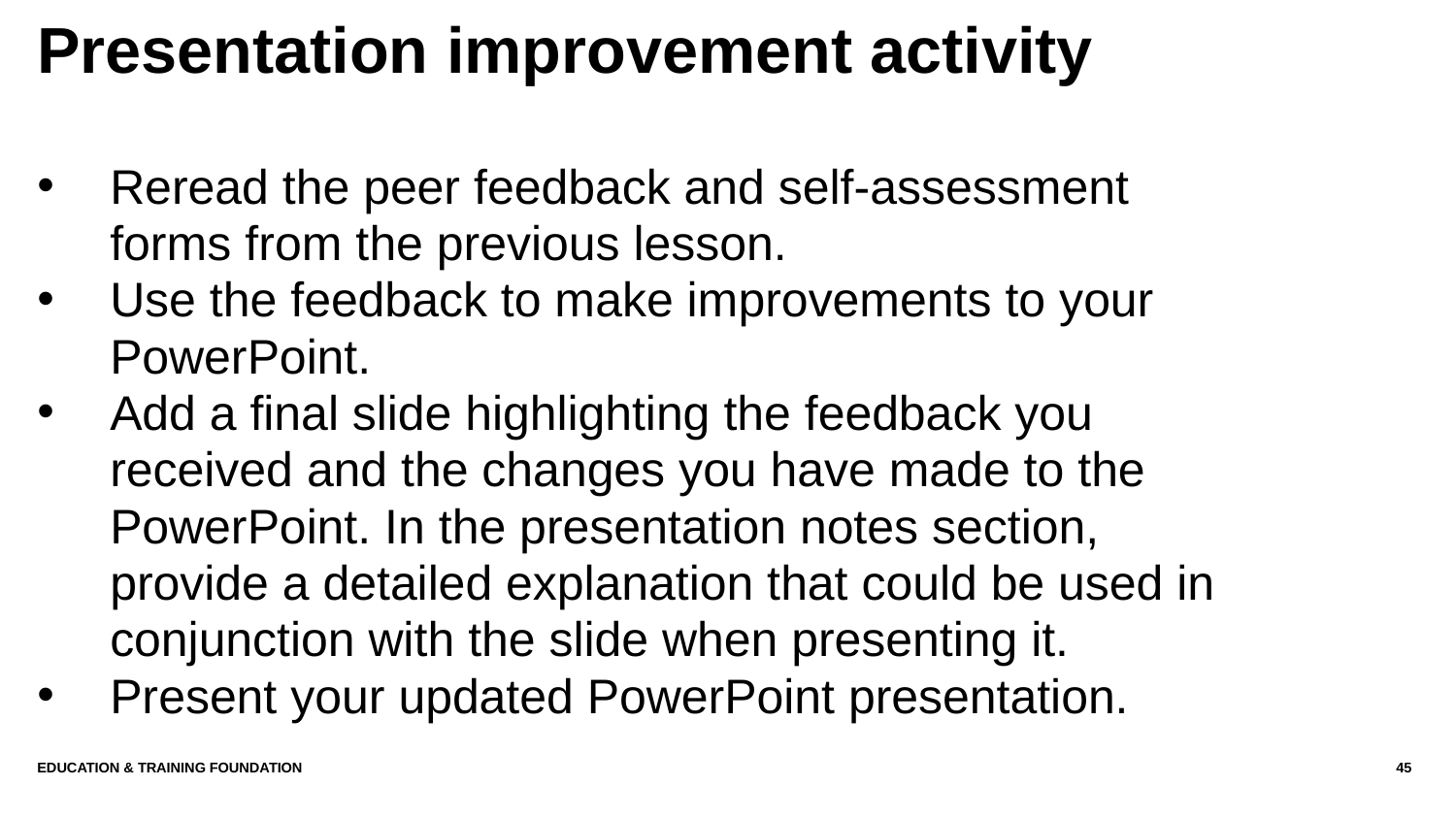

# Presentation improvement activity
Reread the peer feedback and self-assessment forms from the previous lesson.
Use the feedback to make improvements to your PowerPoint.
Add a final slide highlighting the feedback you received and the changes you have made to the PowerPoint. In the presentation notes section, provide a detailed explanation that could be used in conjunction with the slide when presenting it.
Present your updated PowerPoint presentation.
Education & Training Foundation

45